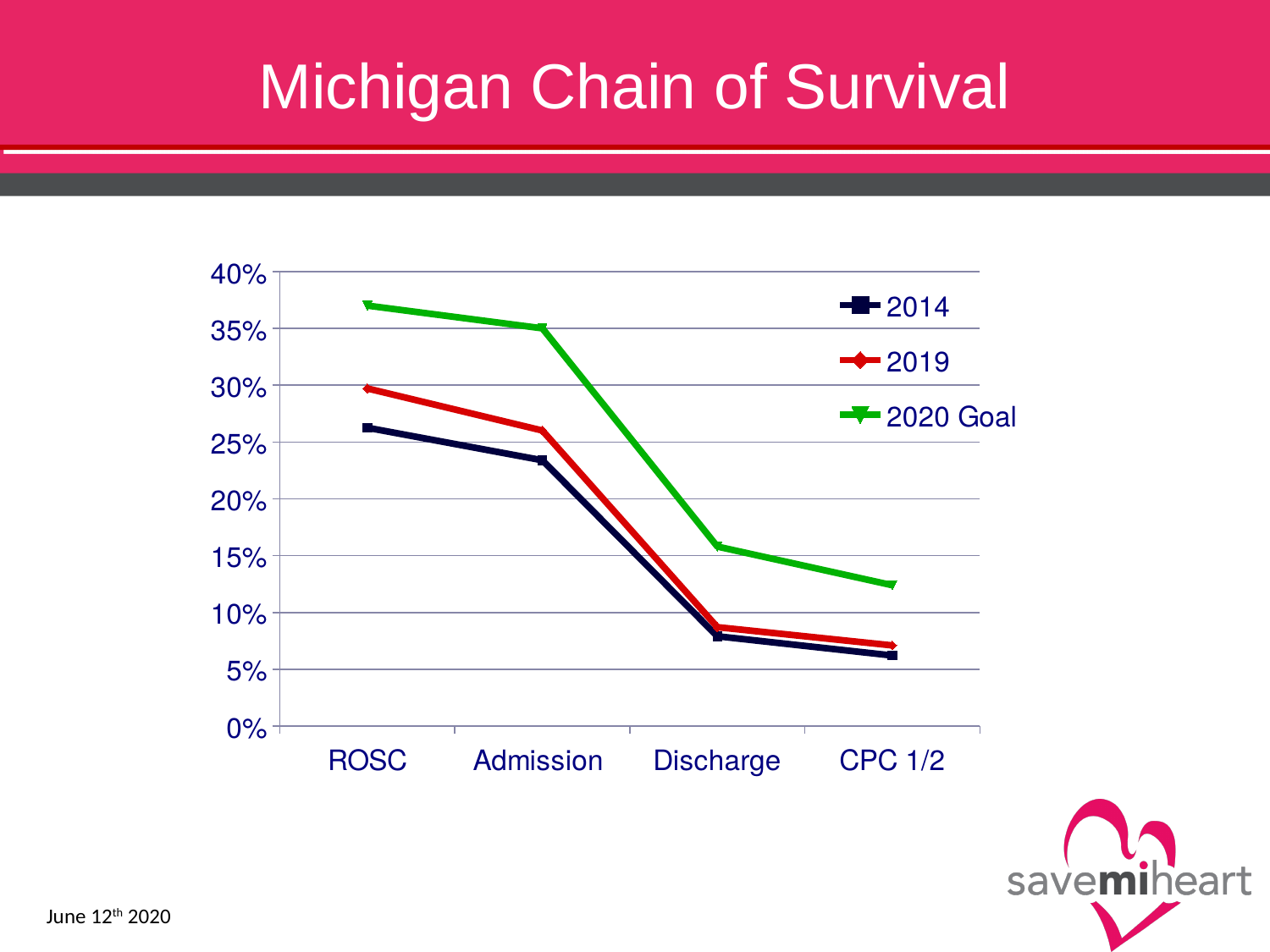

# Michigan Chain of Survival

### Chart

| Category | 2014 | 2019 | 2020 Goal |
|---|---|---|---|
| ROSC | 0.2625928984310487 | 0.2971398990552608 | 0.37 |
| Admission  | 0.23393739703459637 | 0.2601268280056943 | 0.35 |
| Discharge | 0.07907742998352553 | 0.0870971916655882 | 0.158 |
| CPC 1/2 | 0.06219110378912685 | 0.07104956645528666 | 0.124 |
June 12th 2020